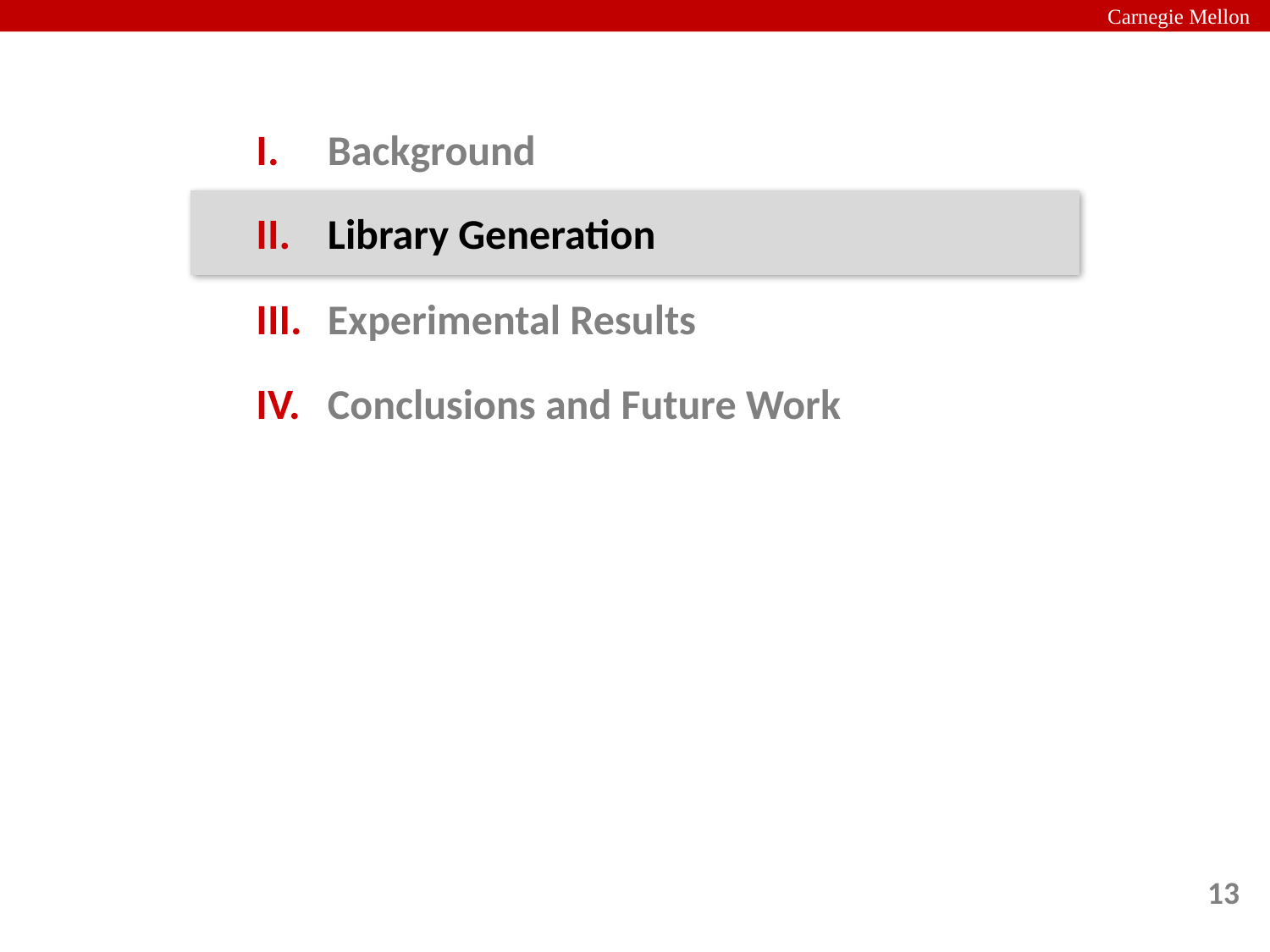

Background
Library Generation
Experimental Results
Conclusions and Future Work

13